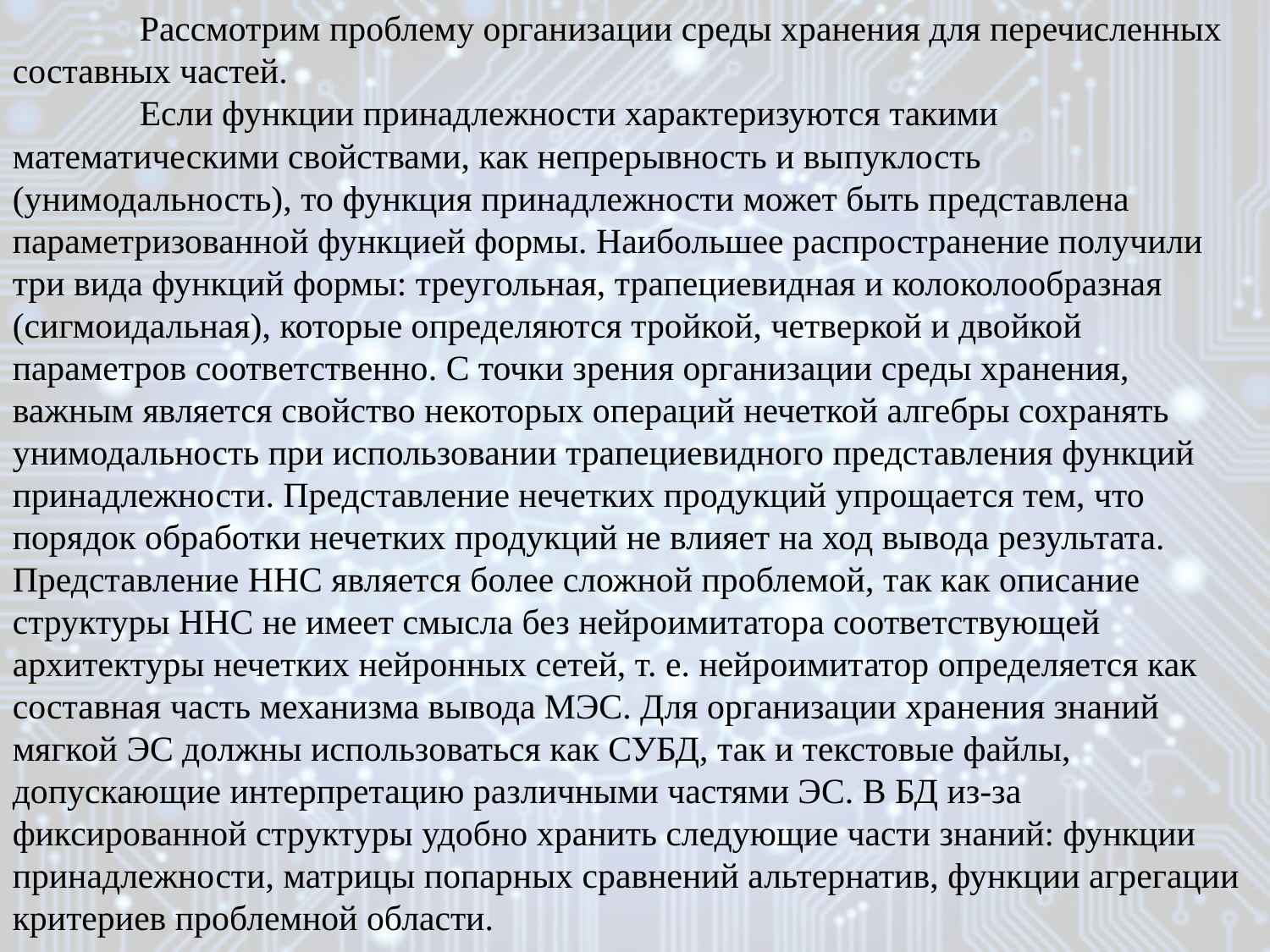

Рассмотрим проблему организации среды хранения для перечисленных составных частей.
	Если функции принадлежности характеризуются такими математическими свойствами, как непрерывность и выпуклость (унимодальность), то функция принадлежности может быть представлена параметризованной функцией формы. Наибольшее распространение получили три вида функций формы: треугольная, трапециевидная и колоколообразная (сигмоидальная), которые определяются тройкой, четверкой и двойкой параметров соответственно. С точки зрения организации среды хранения, важным является свойство некоторых операций нечеткой алгебры сохранять унимодальность при использовании трапециевидного представления функций принадлежности. Представление нечетких продукций упрощается тем, что порядок обработки нечетких продукций не влияет на ход вывода результата. Представление ННС является более сложной проблемой, так как описание структуры ННС не имеет смысла без нейроимитатора соответствующей архитектуры нечетких нейронных сетей, т. е. нейроимитатор определяется как составная часть механизма вывода МЭС. Для организации хранения знаний мягкой ЭС должны использоваться как СУБД, так и текстовые файлы, допускающие интерпретацию различными частями ЭС. В БД из-за фиксированной структуры удобно хранить следующие части знаний: функции принадлежности, матрицы попарных сравнений альтернатив, функции агрегации критериев проблемной области.